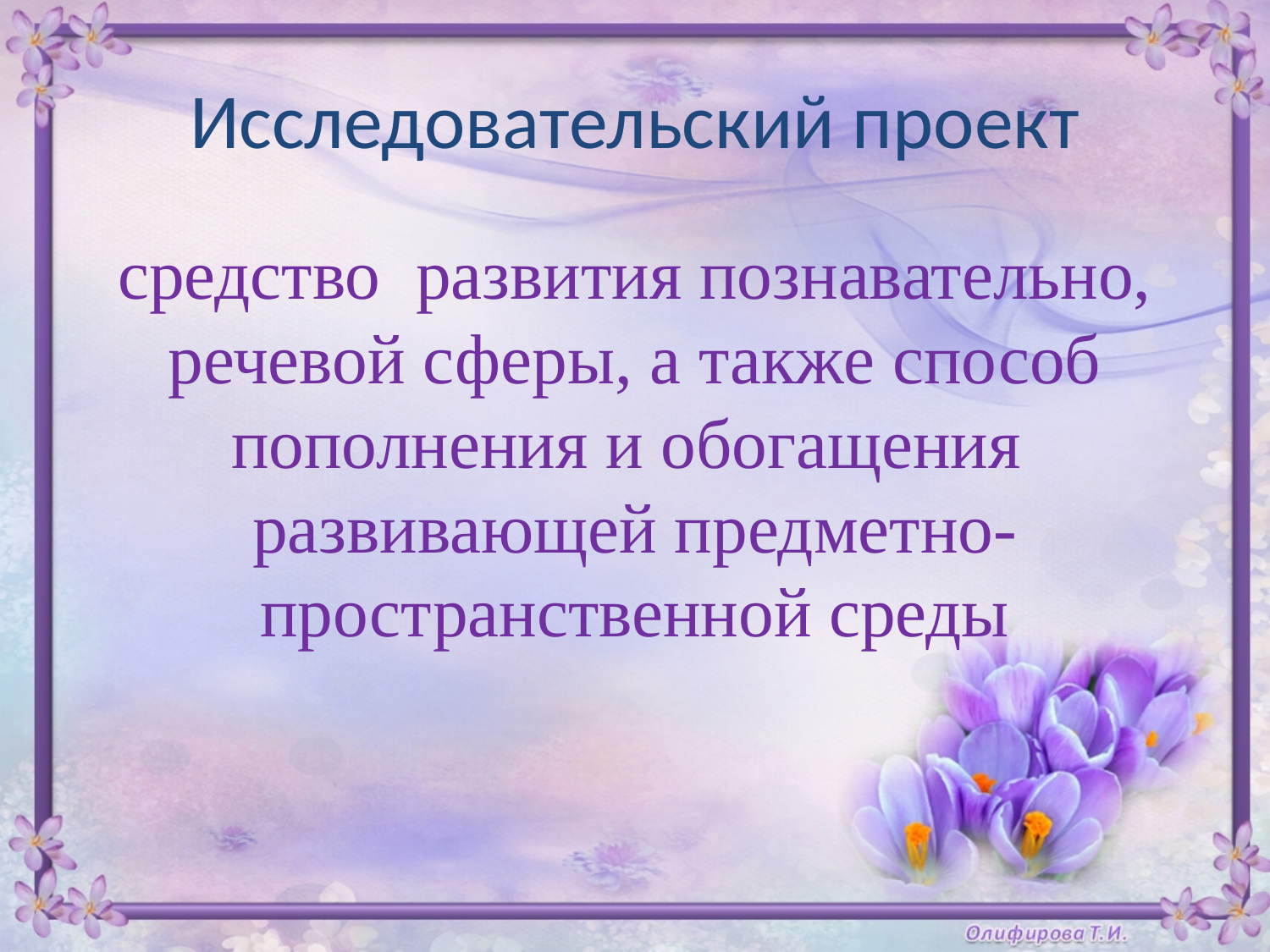

# Исследовательский проект
средство  развития познавательно, речевой сферы, а также способ пополнения и обогащения  развивающей предметно-пространственной среды